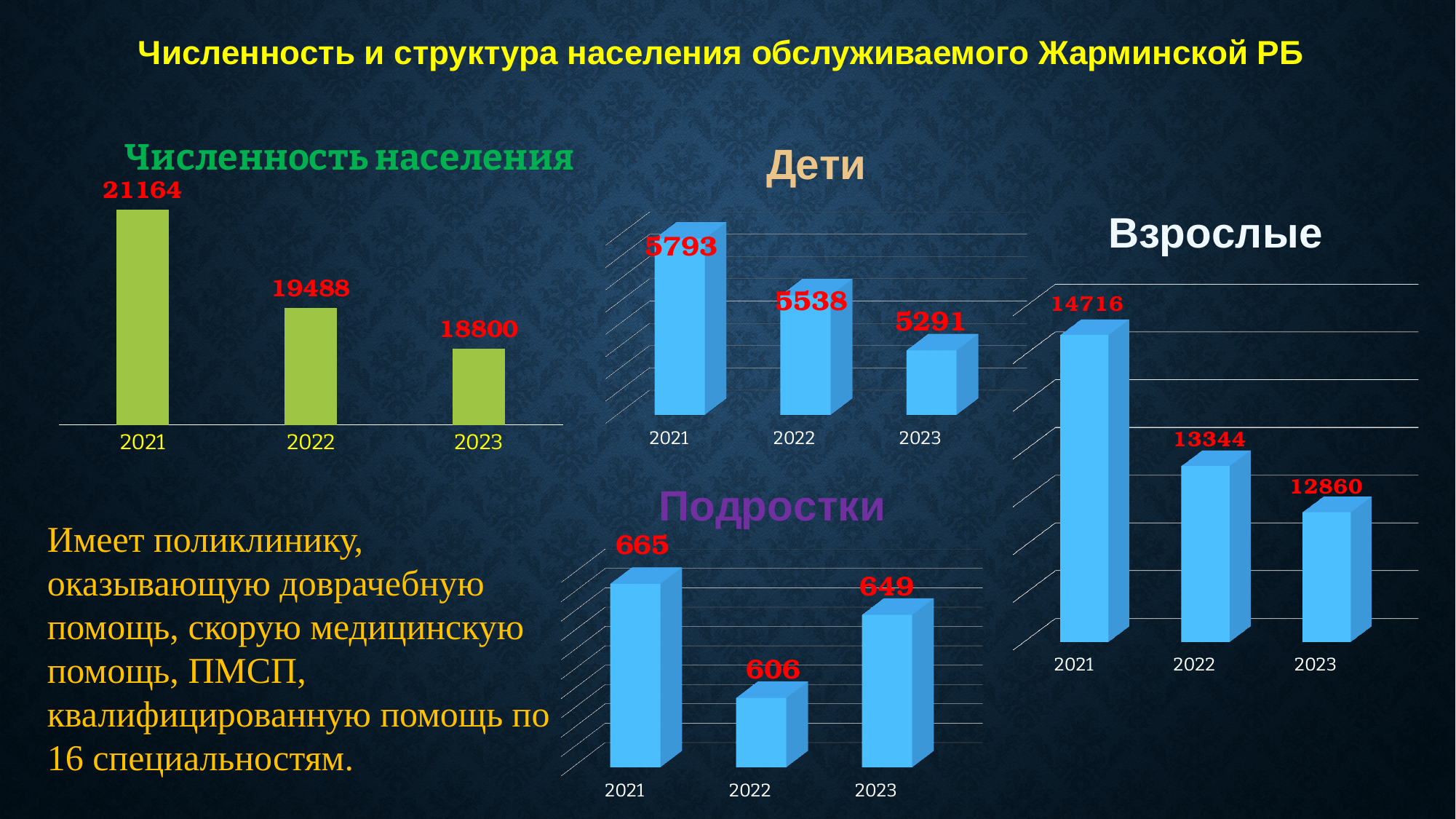

Численность и структура населения обслуживаемого Жарминской РБ

[unsupported chart]

### Chart: Численность населения

| Category | Ряд 1 |
|---|---|
| 2021 | 21164.0 |
| 2022 | 19488.0 |
| 2023 | 18800.0 |

[unsupported chart]

[unsupported chart]

Имеет поликлинику, оказывающую доврачебную помощь, скорую медицинскую помощь, ПМСП, квалифицированную помощь по 16 специальностям.